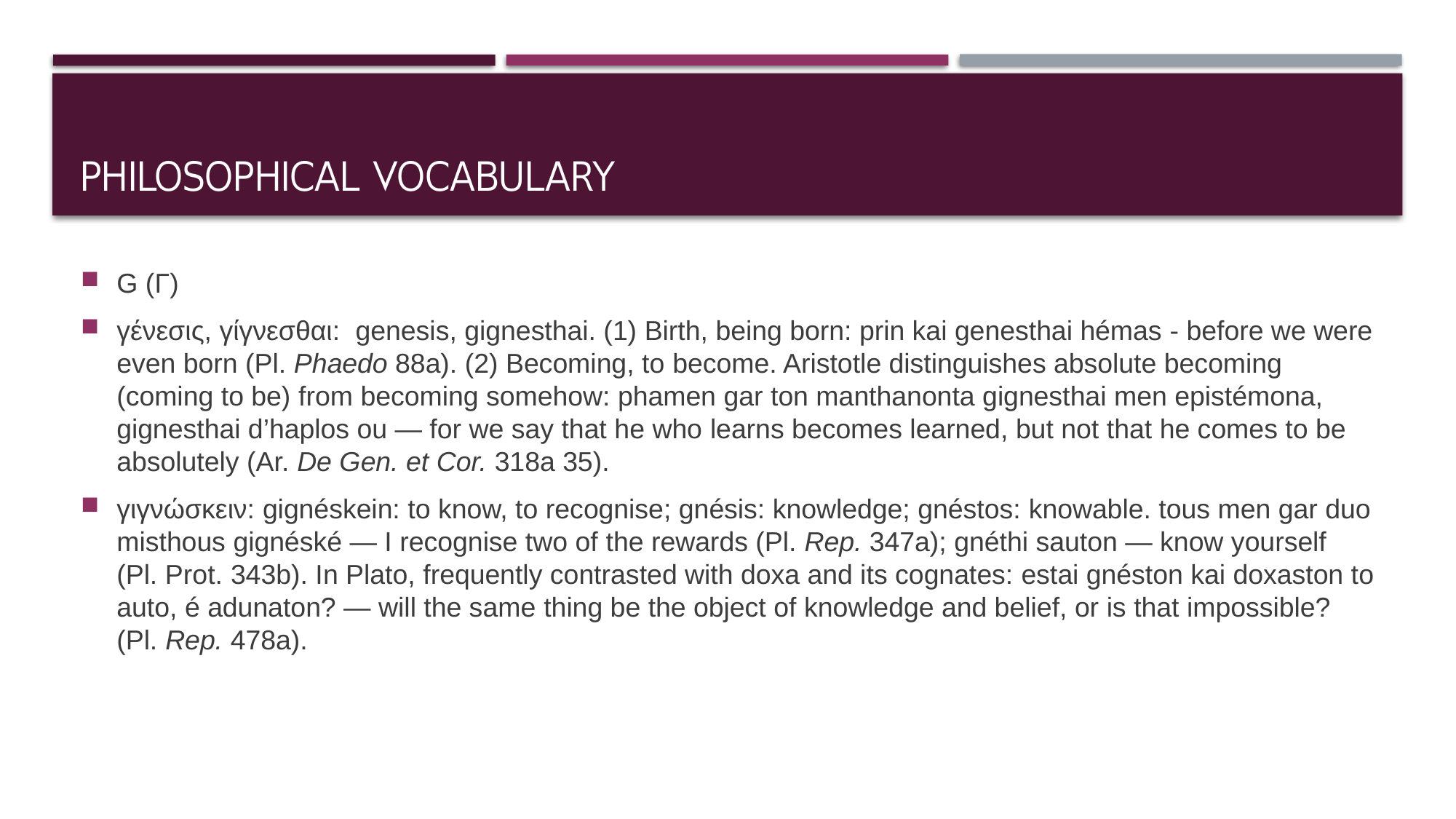

# PHILOSOPHICAL VOCABULARY
G (Γ)
γένεσις, γίγνεσθαι:  genesis, gignesthai. (1) Birth, being born: prin kai genesthai hémas - before we were even born (Pl. Phaedo 88a). (2) Becoming, to become. Aristotle distinguishes absolute becoming (coming to be) from becoming somehow: phamen gar ton manthanonta gignesthai men epistémona, gignesthai d’haplos ou — for we say that he who learns becomes learned, but not that he comes to be absolutely (Ar. De Gen. et Cor. 318a 35).
γιγνώσκειν: gignéskein: to know, to recognise; gnésis: knowledge; gnéstos: knowable. tous men gar duo misthous gignéské — I recognise two of the rewards (Pl. Rep. 347a); gnéthi sauton — know yourself (Pl. Prot. 343b). In Plato, frequently contrasted with doxa and its cognates: estai gnéston kai doxaston to auto, é adunaton? — will the same thing be the object of knowledge and belief, or is that impossible? (Pl. Rep. 478a).